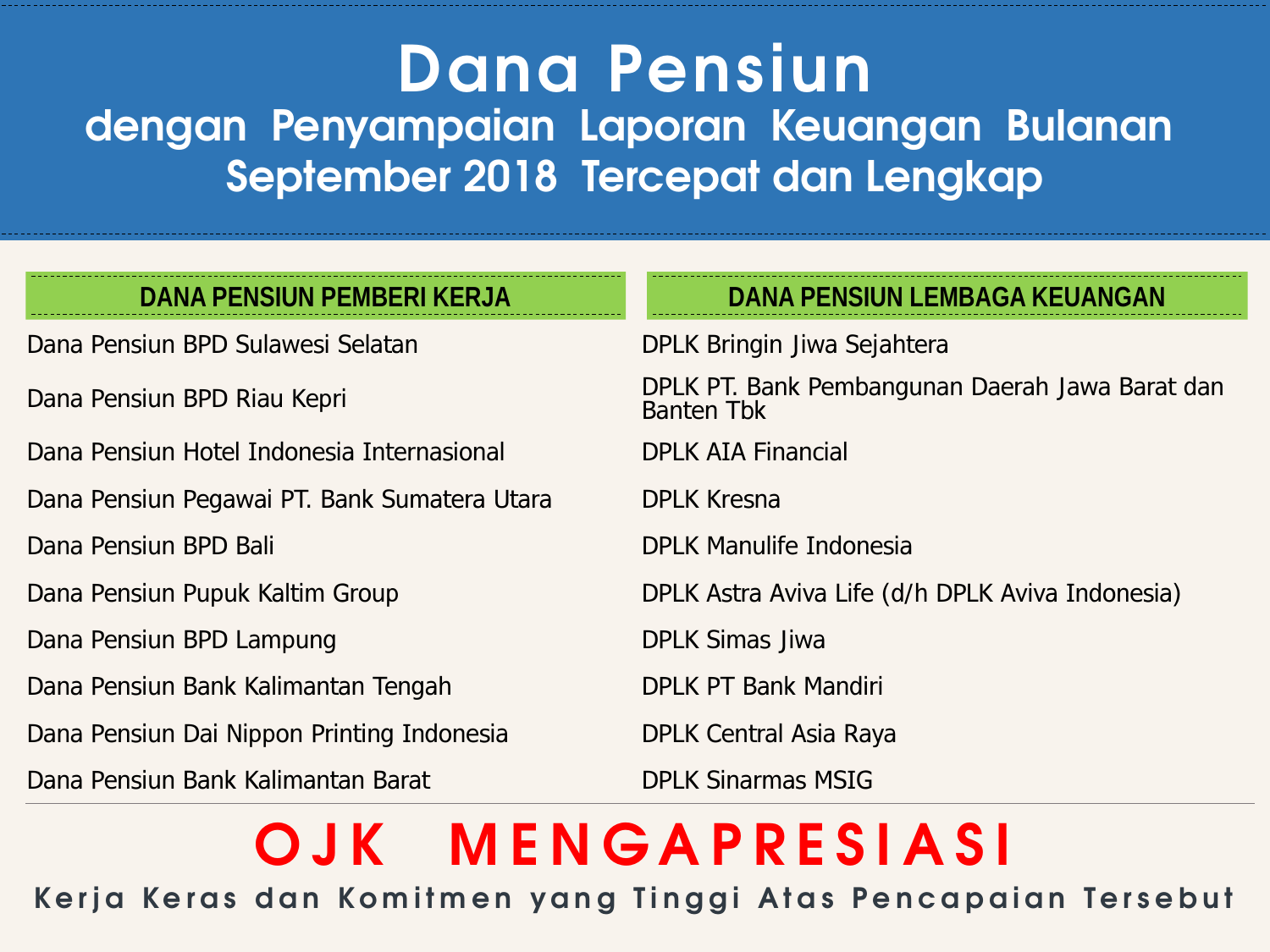

Dana Pensiun
dengan  Penyampaian  Laporan  Keuangan  Bulanan  September 2018  Tercepat dan Lengkap
DANA PENSIUN LEMBAGA KEUANGAN
DANA PENSIUN PEMBERI KERJA
| Dana Pensiun BPD Sulawesi Selatan | DPLK Bringin Jiwa Sejahtera |
| --- | --- |
| Dana Pensiun BPD Riau Kepri | DPLK PT. Bank Pembangunan Daerah Jawa Barat dan Banten Tbk |
| Dana Pensiun Hotel Indonesia Internasional | DPLK AIA Financial |
| Dana Pensiun Pegawai PT. Bank Sumatera Utara | DPLK Kresna |
| Dana Pensiun BPD Bali | DPLK Manulife Indonesia |
| Dana Pensiun Pupuk Kaltim Group | DPLK Astra Aviva Life (d/h DPLK Aviva Indonesia) |
| Dana Pensiun BPD Lampung | DPLK Simas Jiwa |
| Dana Pensiun Bank Kalimantan Tengah | DPLK PT Bank Mandiri |
| Dana Pensiun Dai Nippon Printing Indonesia | DPLK Central Asia Raya |
| Dana Pensiun Bank Kalimantan Barat | DPLK Sinarmas MSIG |
OJK  MENGAPRESIASI
Kerja Keras dan Komitmen yang Tinggi Atas Pencapaian Tersebut